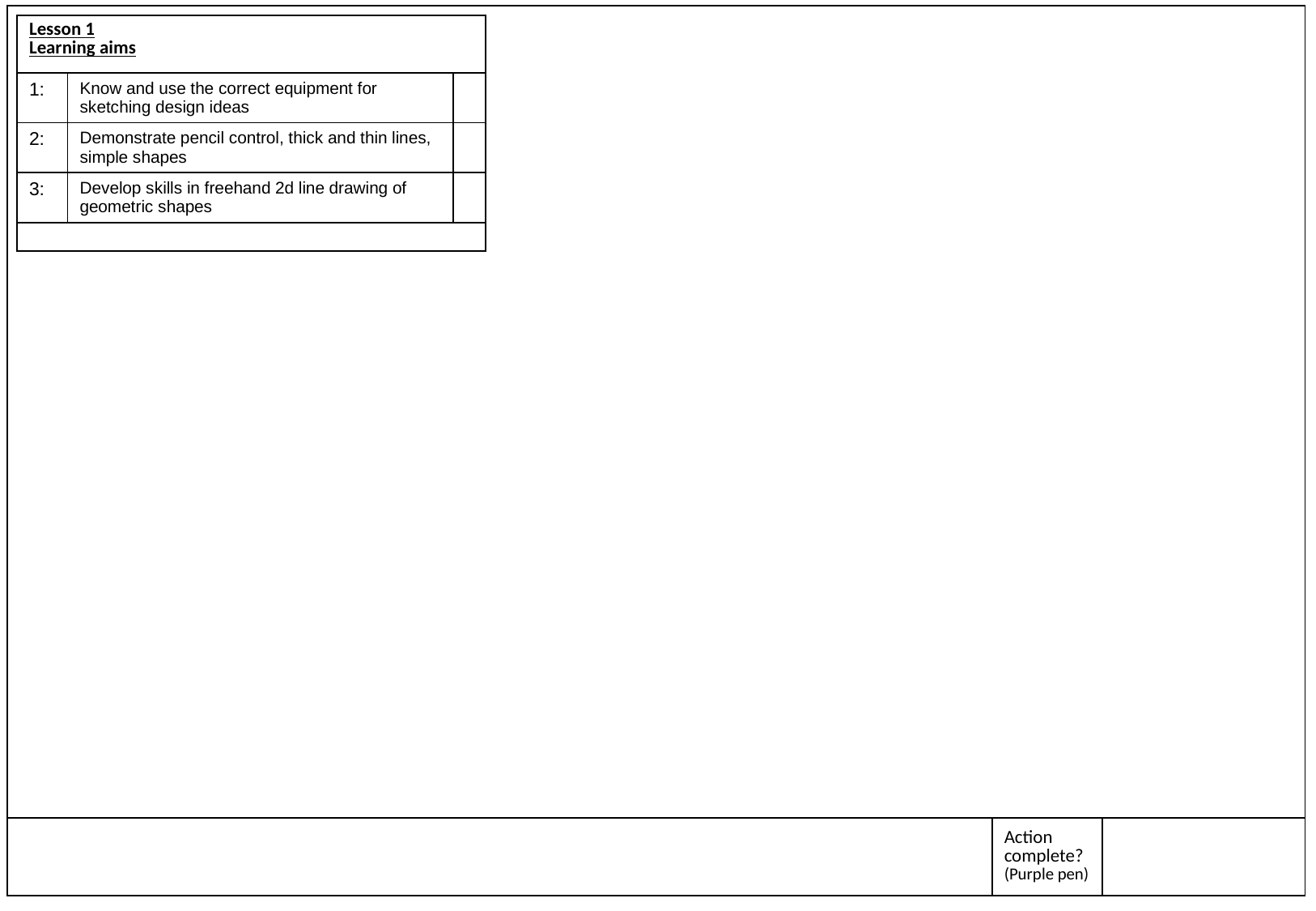

| Lesson 1 Learning aims |
| --- |
| 1: | Know and use the correct equipment for sketching design ideas |  |
| --- | --- | --- |
| 2: | Demonstrate pencil control, thick and thin lines, simple shapes |  |
| 3: | Develop skills in freehand 2d line drawing of geometric shapes |  |